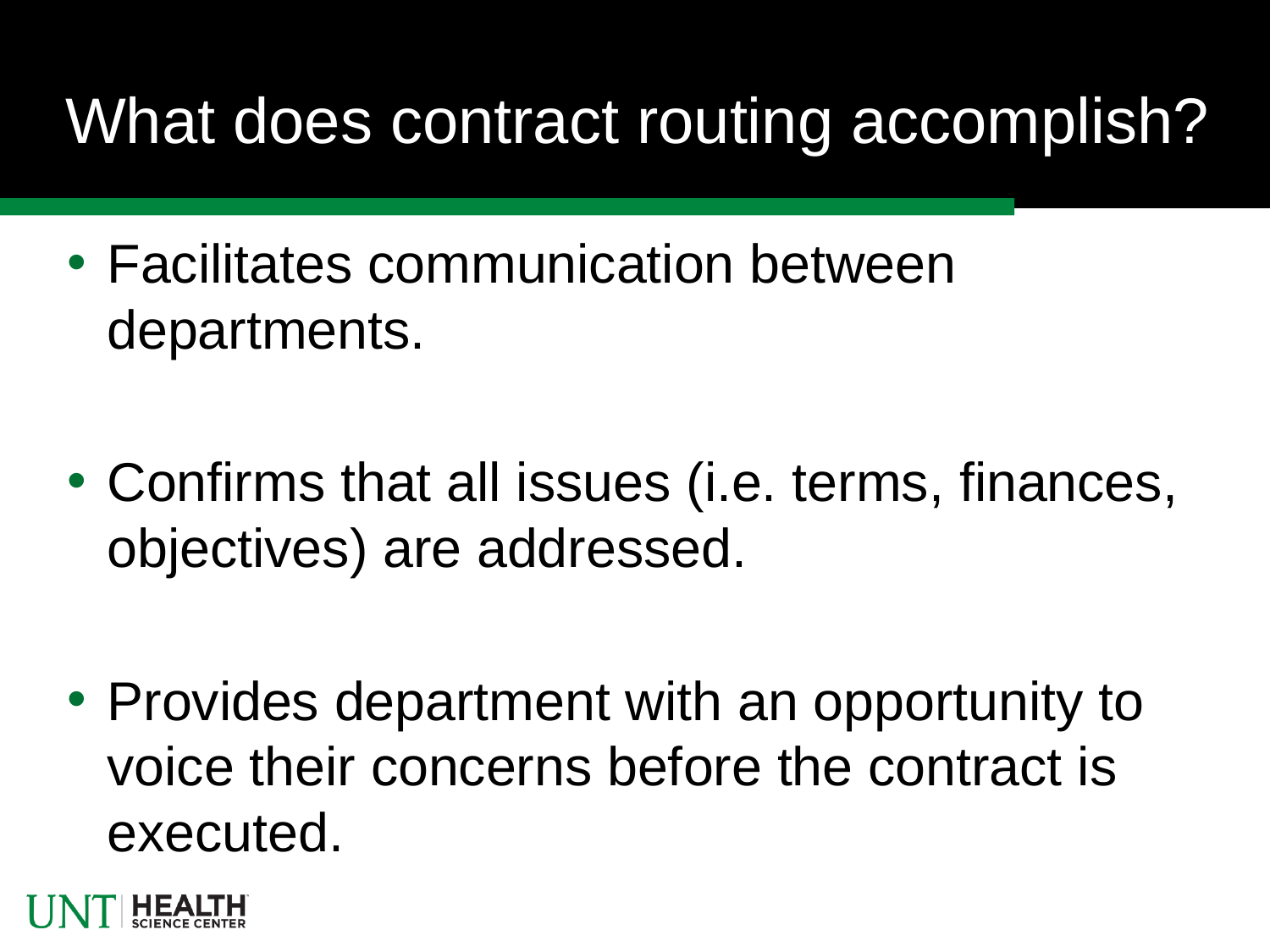

# What does contract routing accomplish?
Facilitates communication between departments.

Confirms that all issues (i.e. terms, finances, objectives) are addressed.

Provides department with an opportunity to voice their concerns before the contract is executed.